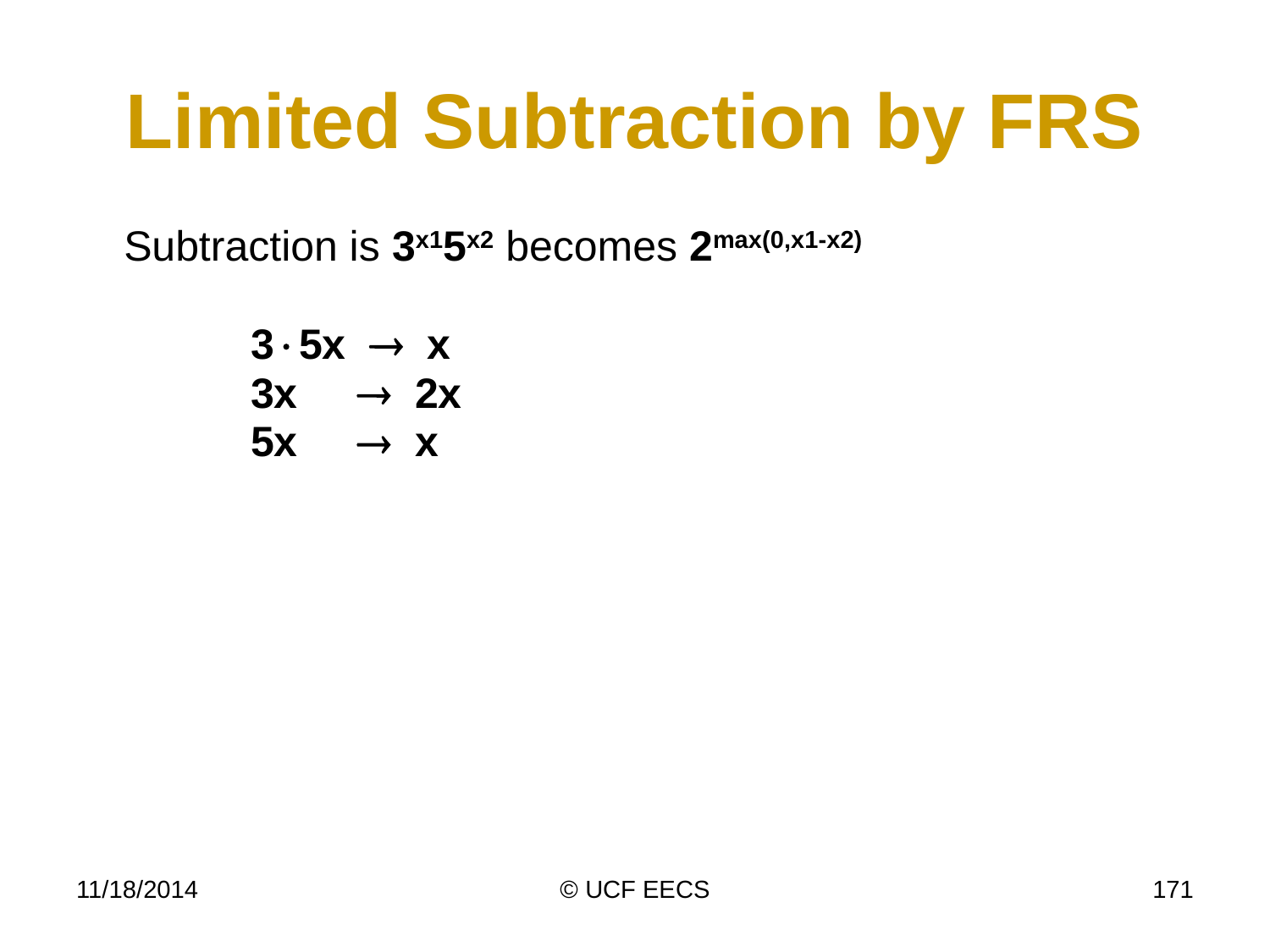

# Limited Subtraction by FRS
	Subtraction is 3x15x2 becomes 2max(0,x1-x2)

		3⋅5x  →  x
		3x     →  2x
		5x     →  x

11/18/2014
© UCF EECS
171